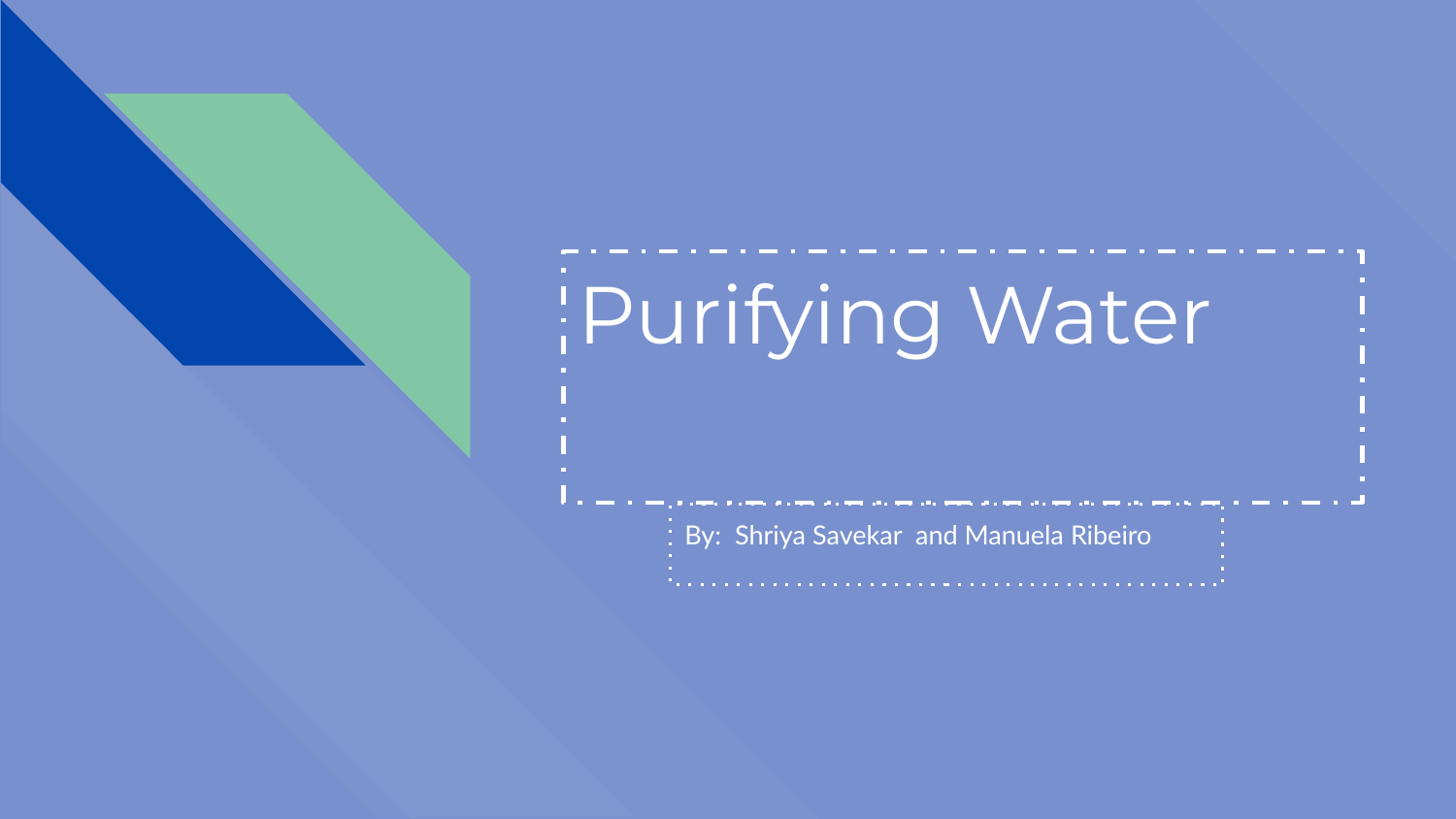

# Purifying Water
By:  Shriya Savekar  and Manuela Ribeiro